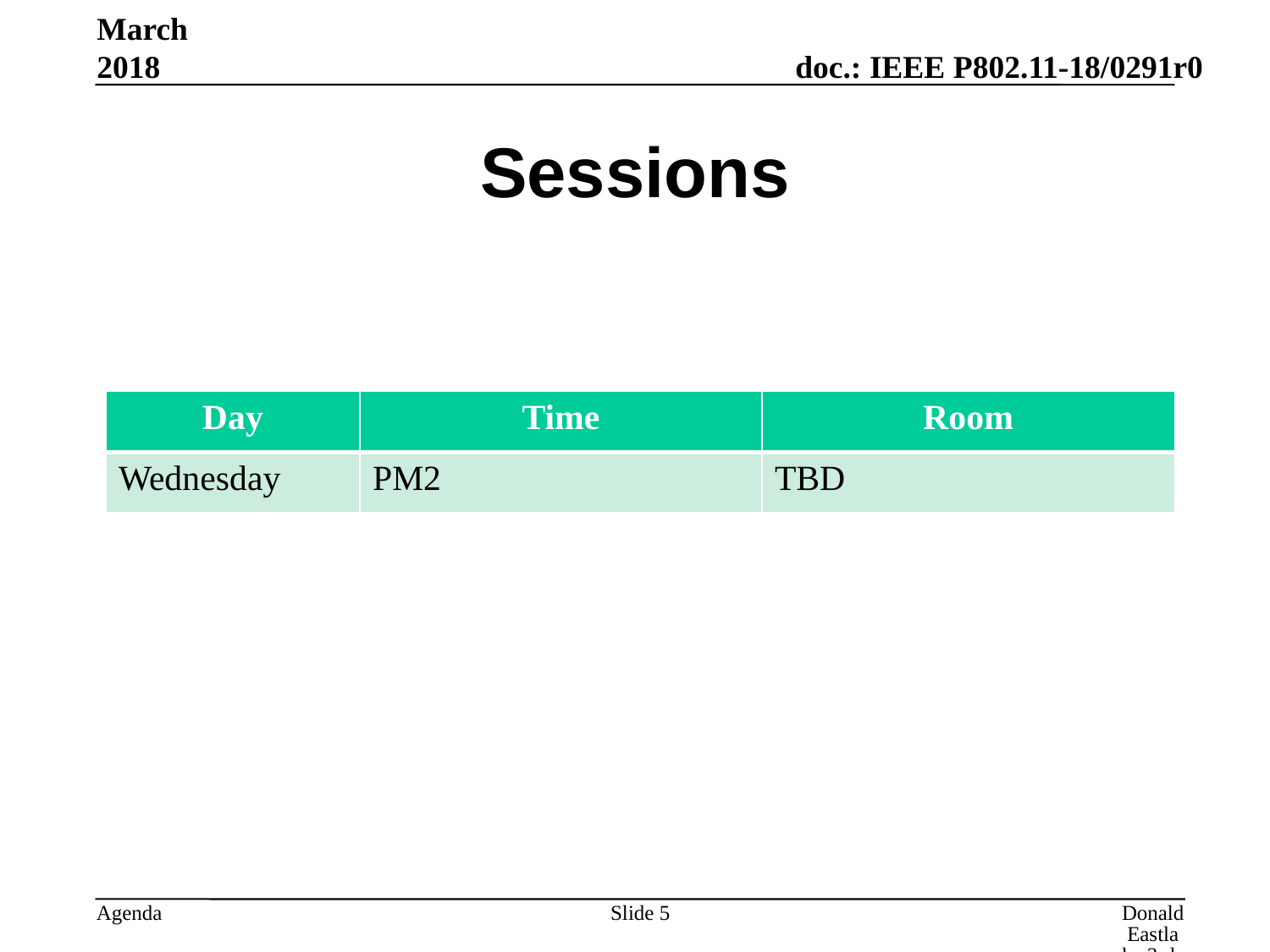

March 2018
# Sessions
| Day | Time | Room |
| --- | --- | --- |
| Wednesday | PM2 | TBD |
Slide 5
Donald Eastlake 3rd, Huawei Technologies